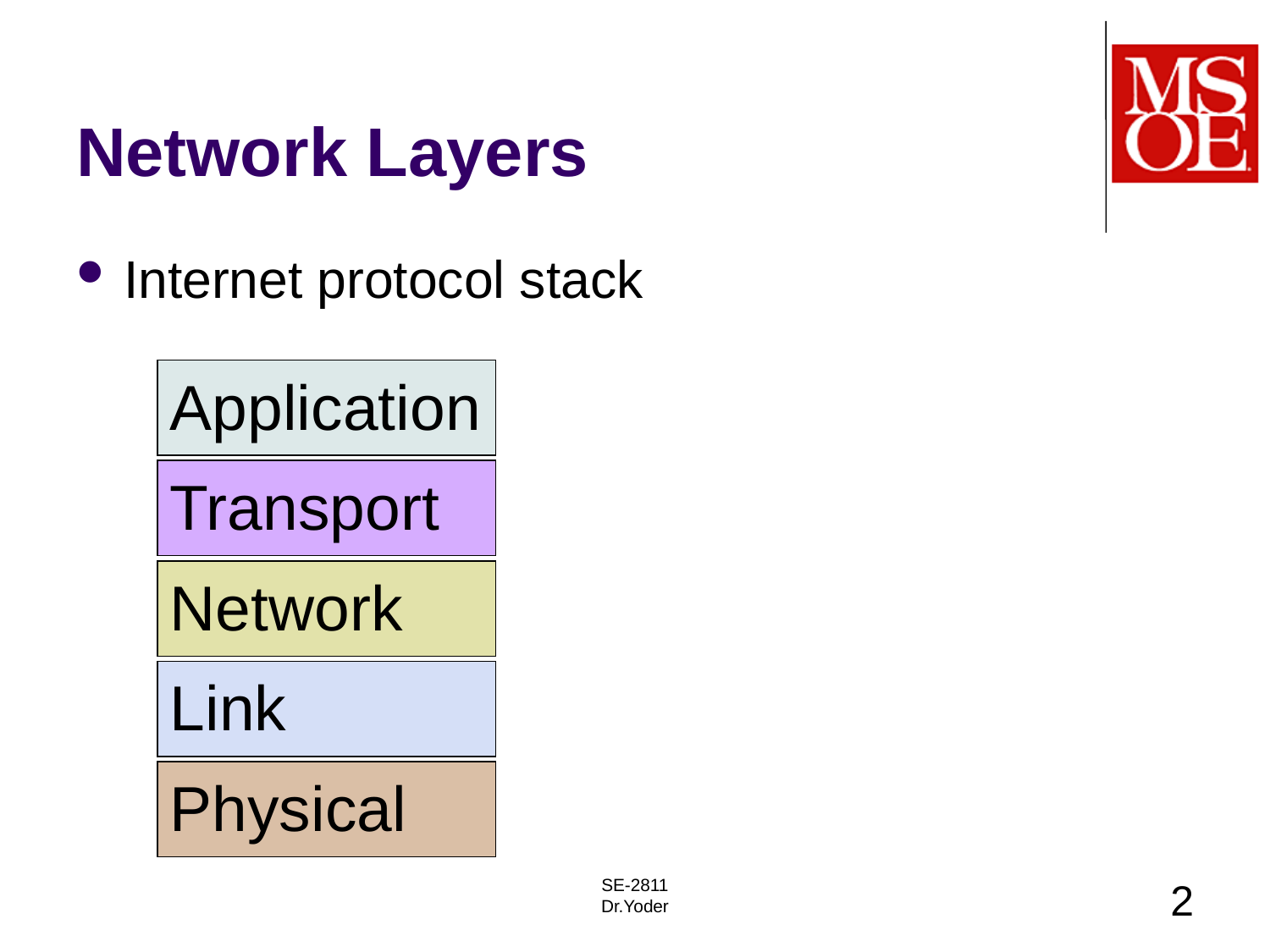

# Network Layers
Internet protocol stack

Application
Transport
Network
Link
Physical
SE-2811
Dr.Yoder
2